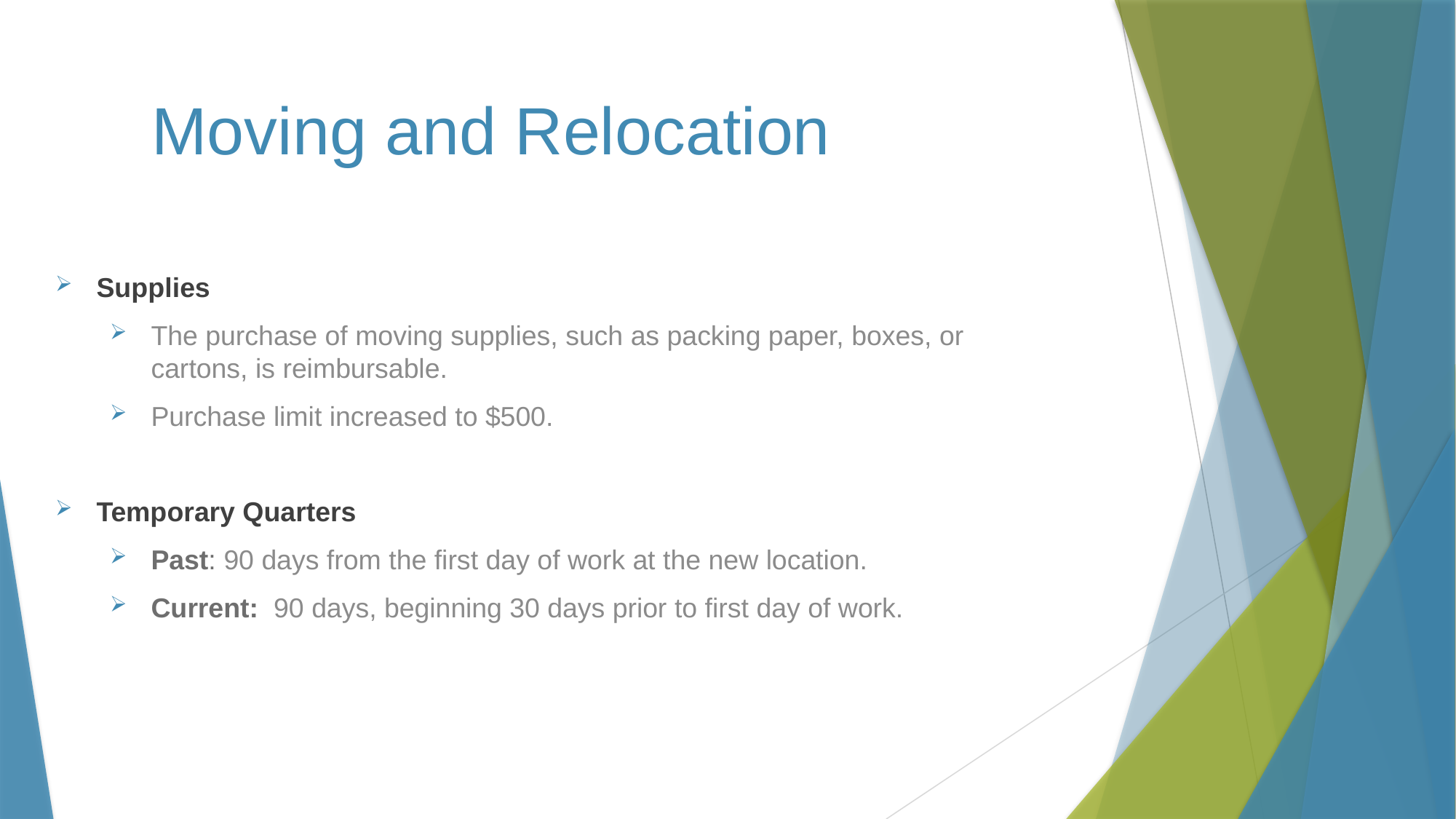

# Moving and Relocation
Supplies
The purchase of moving supplies, such as packing paper, boxes, or cartons, is reimbursable.
Purchase limit increased to $500.

Temporary Quarters
Past: 90 days from the first day of work at the new location.
Current:  90 days, beginning 30 days prior to first day of work.